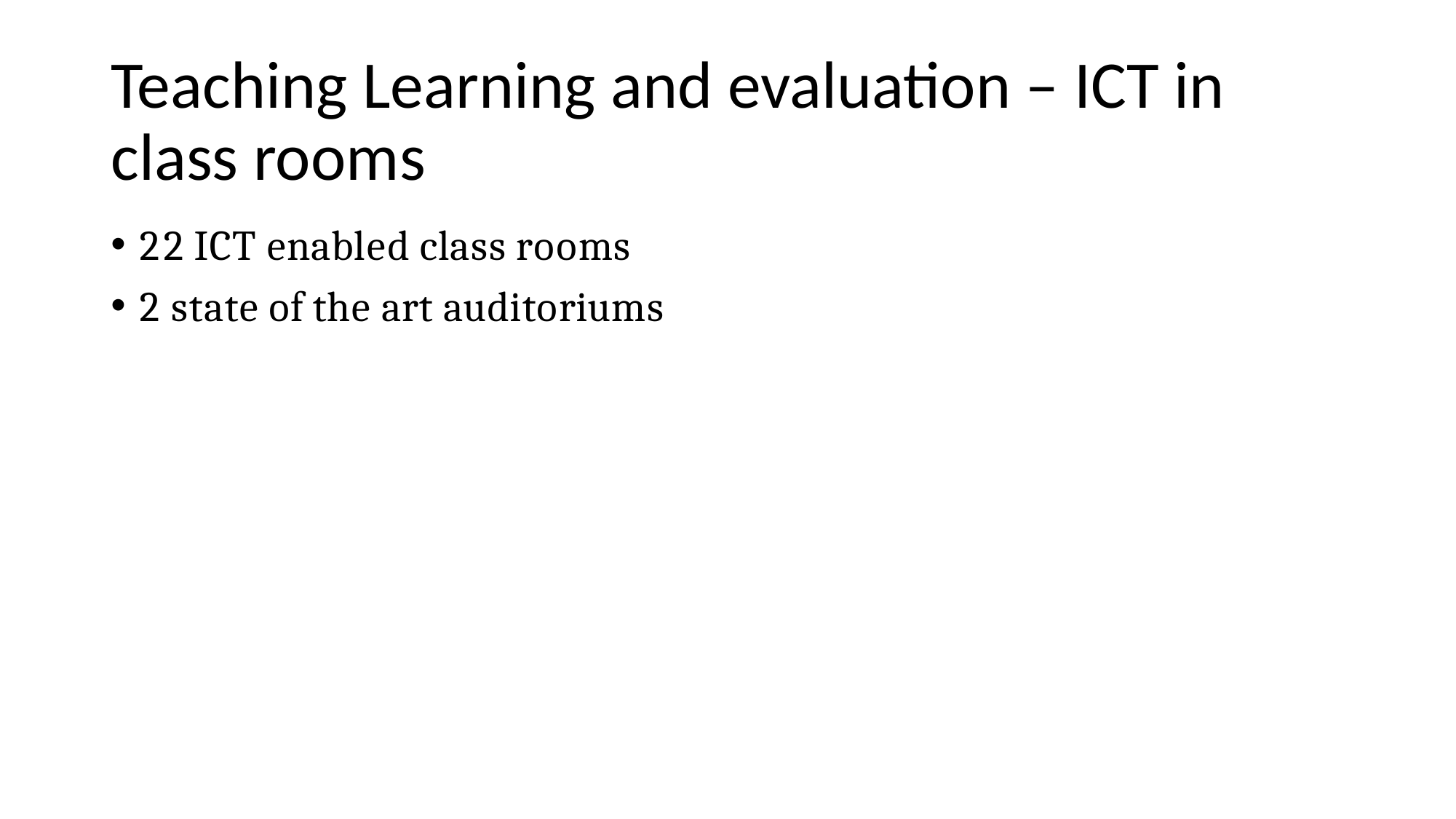

# Teaching Learning and evaluation – ICT in class rooms
22 ICT enabled class rooms
2 state of the art auditoriums